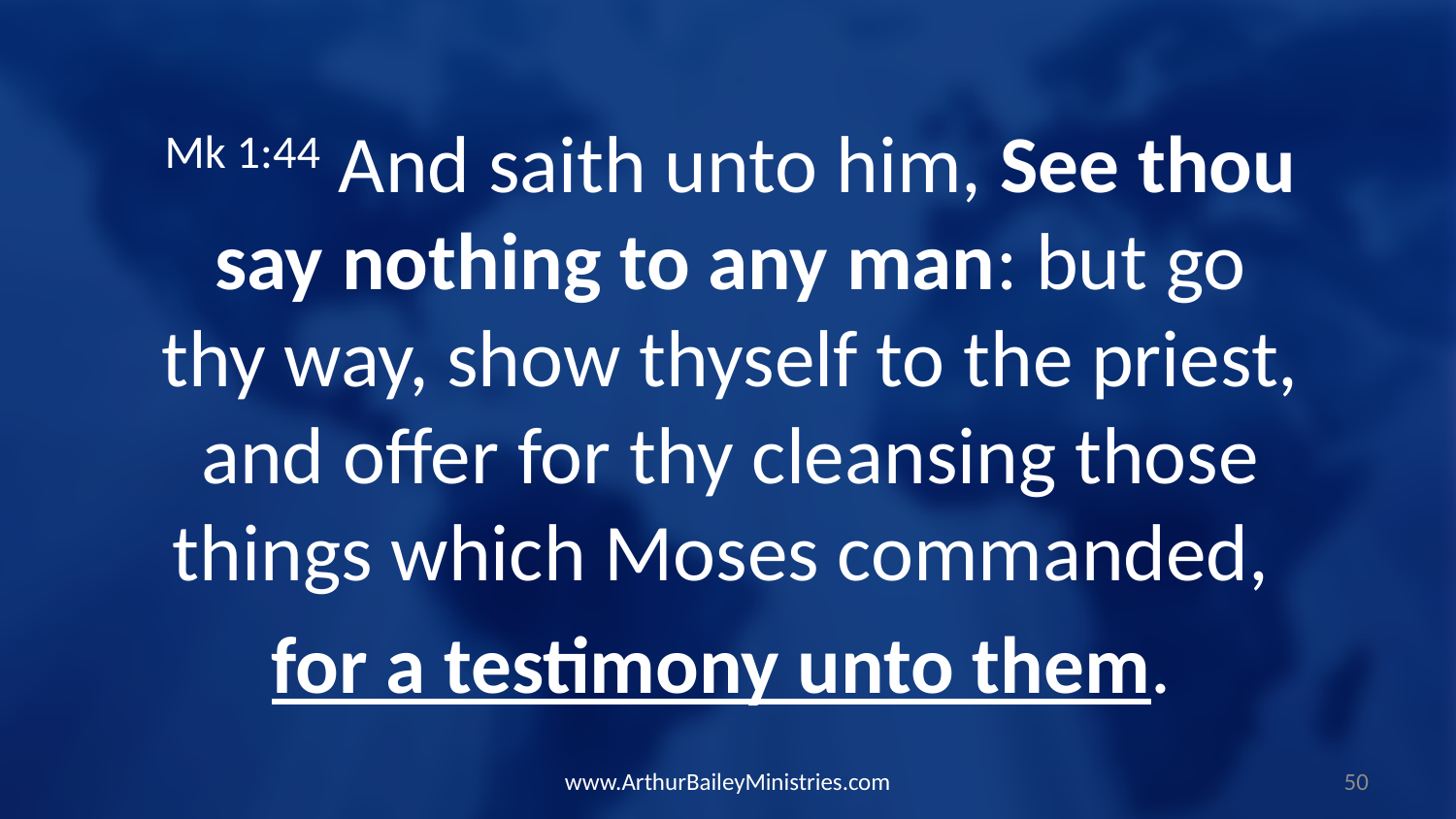

Mk 1:44 And saith unto him, See thou say nothing to any man: but go thy way, show thyself to the priest, and offer for thy cleansing those things which Moses commanded,
for a testimony unto them.

www.ArthurBaileyMinistries.com
50